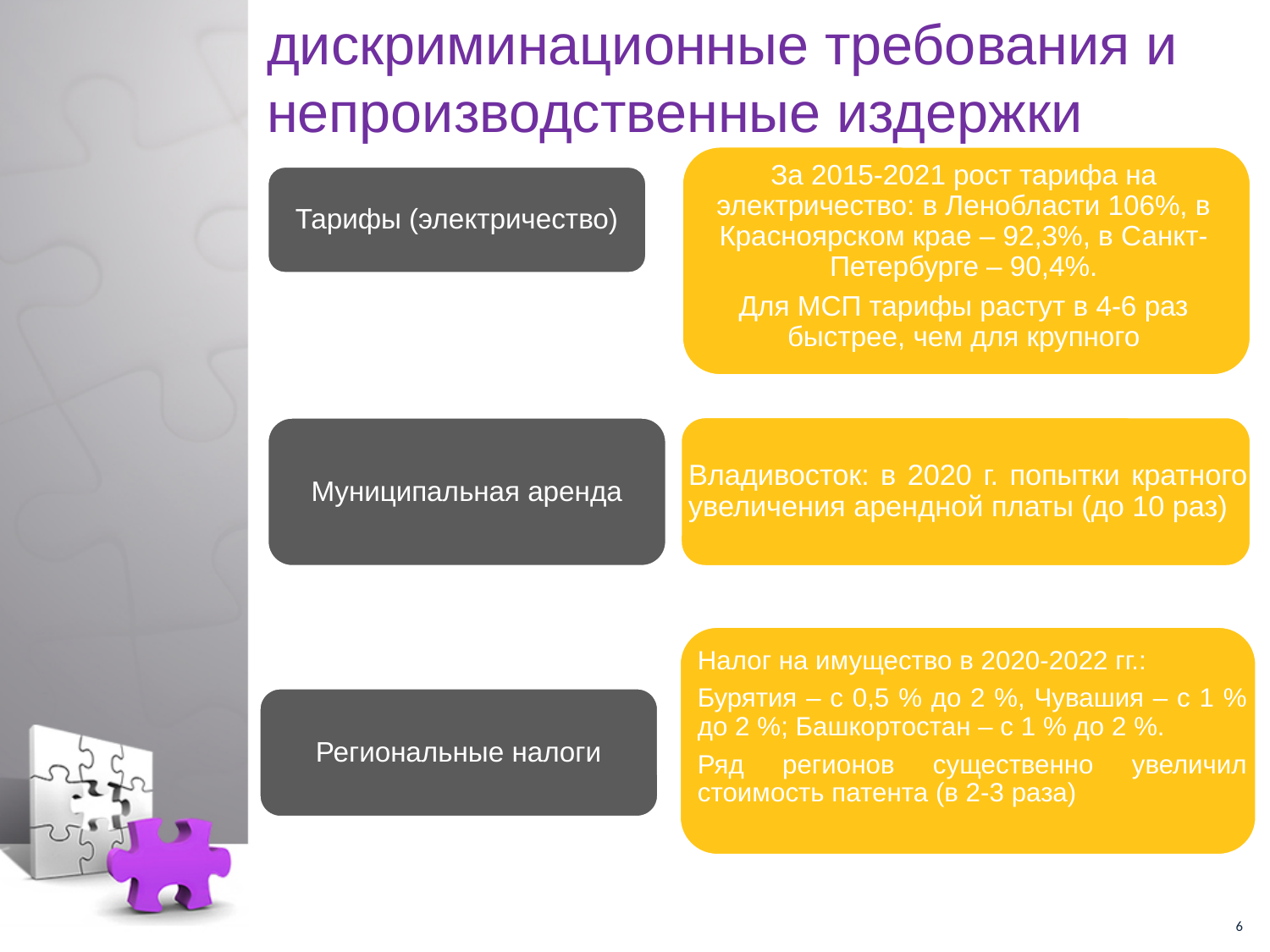

# дискриминационные требования и непроизводственные издержки

За 2015-2021 рост тарифа на электричество: в Ленобласти 106%, в Красноярском крае – 92,3%, в Санкт-Петербурге – 90,4%.
Для МСП тарифы растут в 4-6 раз быстрее, чем для крупного

Тарифы (электричество)
Владивосток: в 2020 г. попытки кратного увеличения арендной платы (до 10 раз)

Муниципальная аренда

Налог на имущество в 2020-2022 гг.:
Бурятия – с 0,5 % до 2 %, Чувашия – с 1 % до 2 %; Башкортостан – с 1 % до 2 %.
Ряд регионов существенно увеличил стоимость патента (в 2-3 раза)

Региональные налоги
6